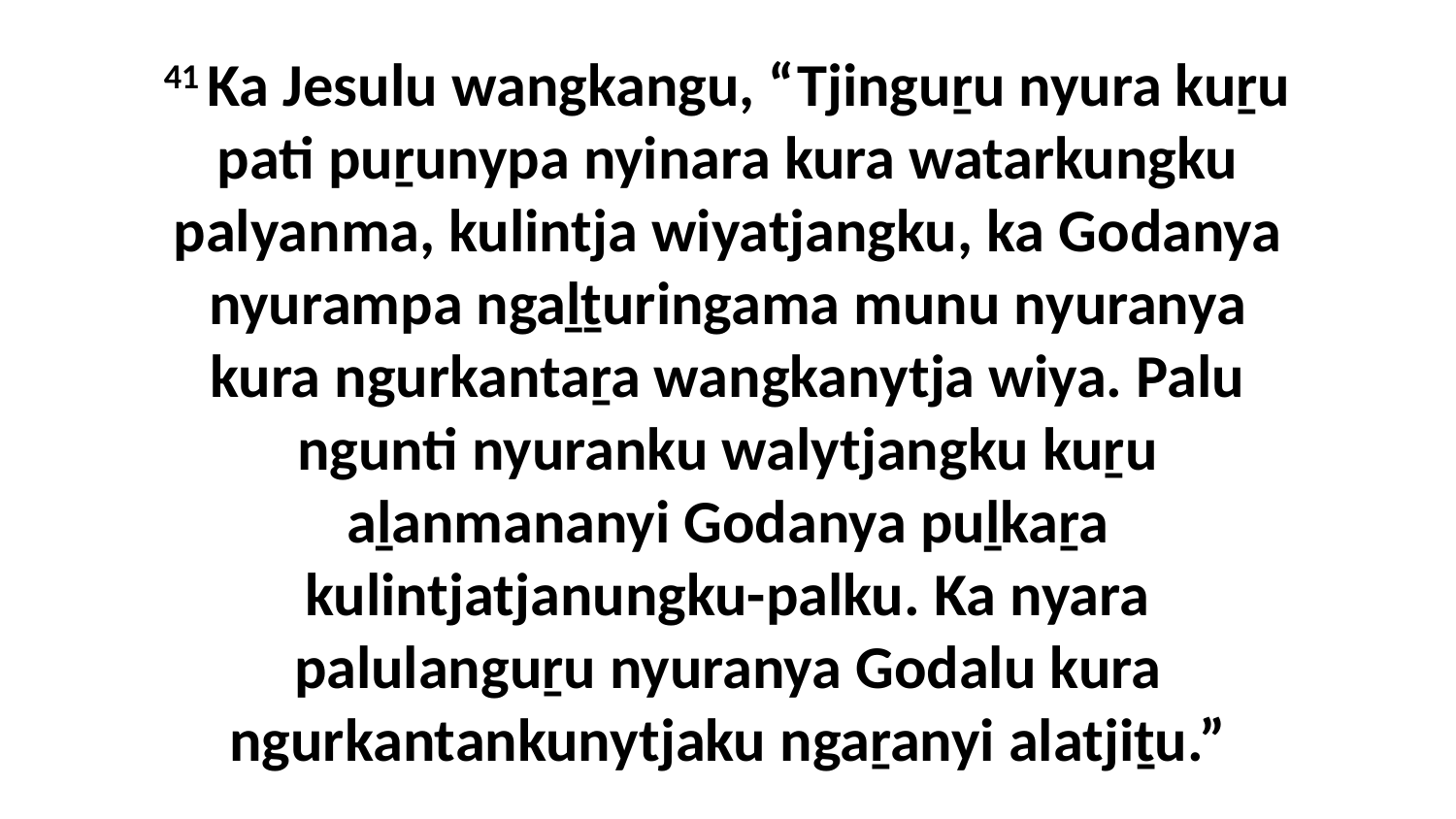

41 Ka Jesulu wangkangu, “Tjinguṟu nyura kuṟu pati puṟunypa nyinara kura watarkungku palyanma, kulintja wiyatjangku, ka Godanya nyurampa ngaḻṯuringama munu nyuranya kura ngurkantaṟa wangkanytja wiya. Palu ngunti nyuranku walytjangku kuṟu aḻanmananyi Godanya puḻkaṟa kulintjatjanungku-palku. Ka nyara palulanguṟu nyuranya Godalu kura ngurkantankunytjaku ngaṟanyi alatjiṯu.”